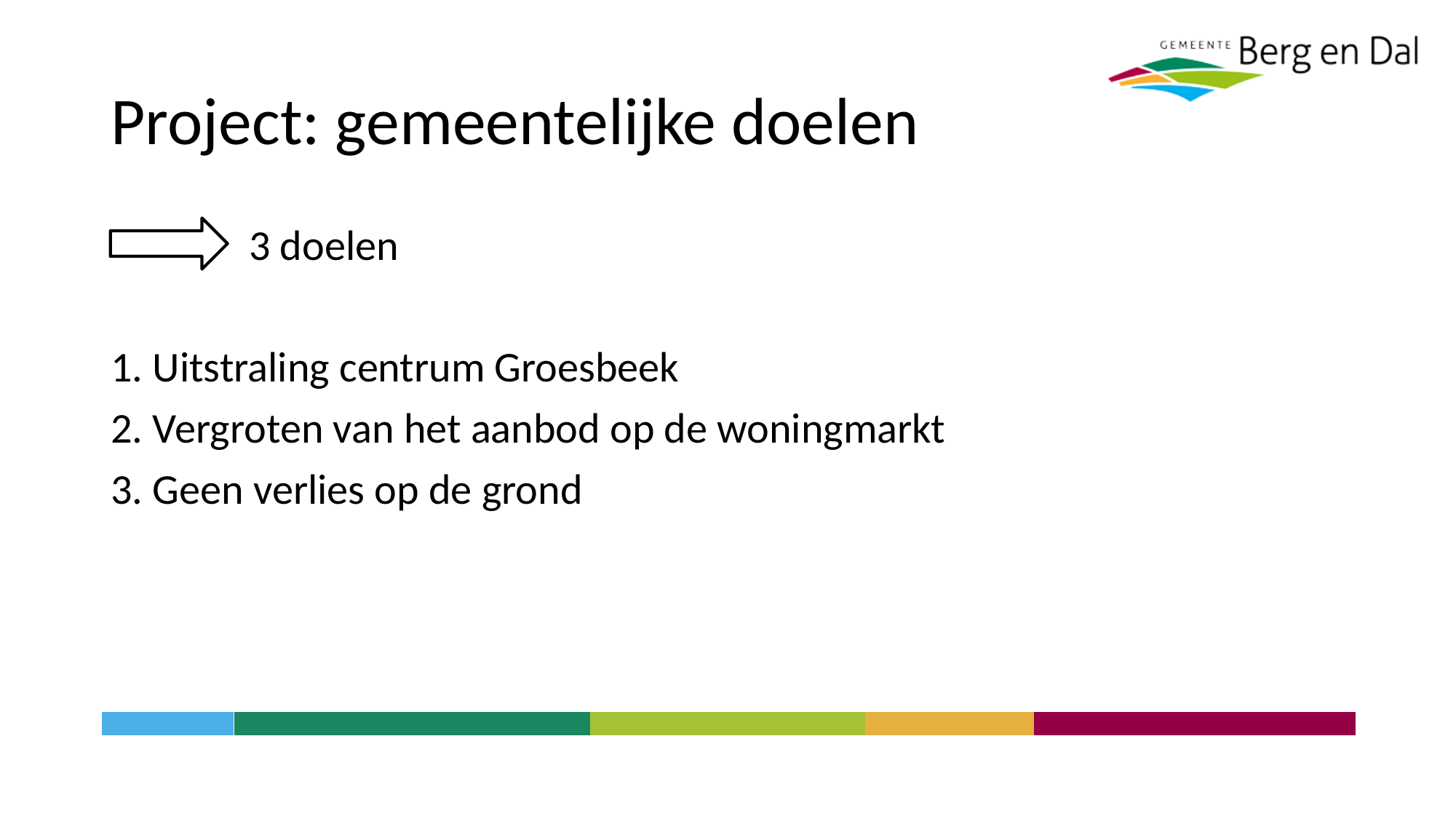

# Project: gemeentelijke doelen

	   3 doelen

1. Uitstraling centrum Groesbeek
2. Vergroten van het aanbod op de woningmarkt
3. Geen verlies op de grond